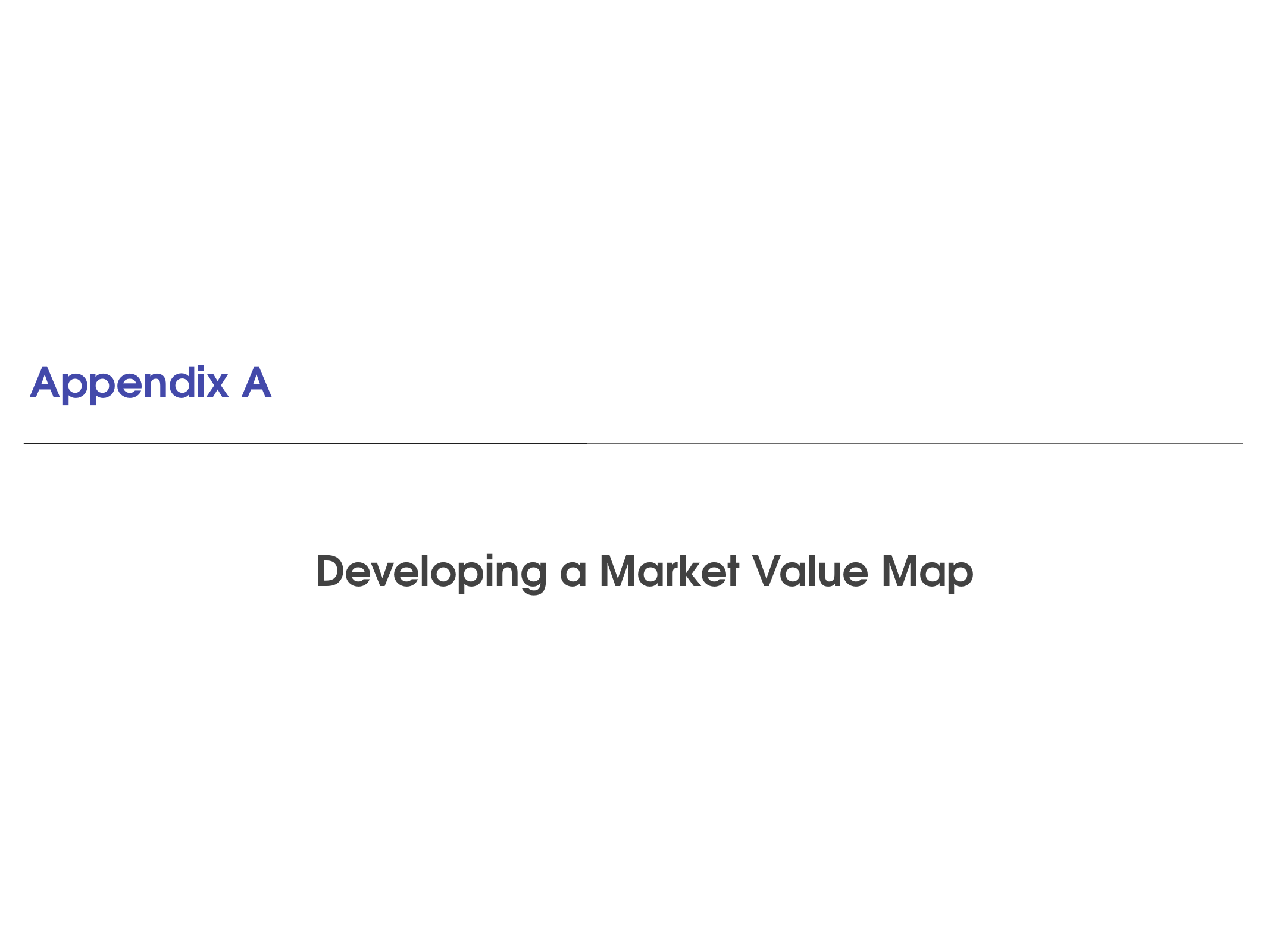

# Appendix A

Developing a Market Value Map